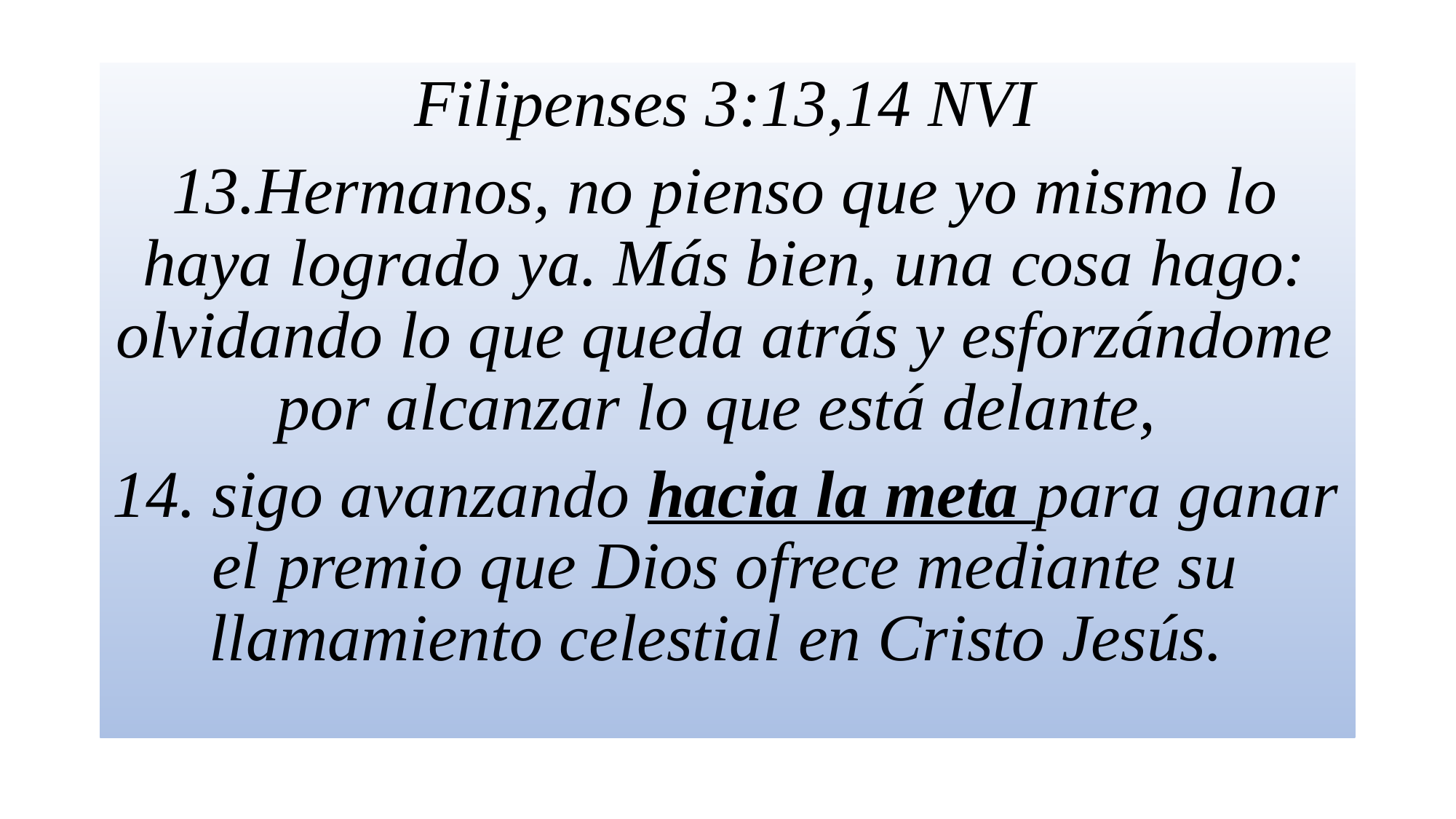

Filipenses 3:13,14 NVI
13.Hermanos, no pienso que yo mismo lo haya logrado ya. Más bien, una cosa hago: olvidando lo que queda atrás y esforzándome por alcanzar lo que está delante,
14. sigo avanzando hacia la meta para ganar el premio que Dios ofrece mediante su llamamiento celestial en Cristo Jesús.